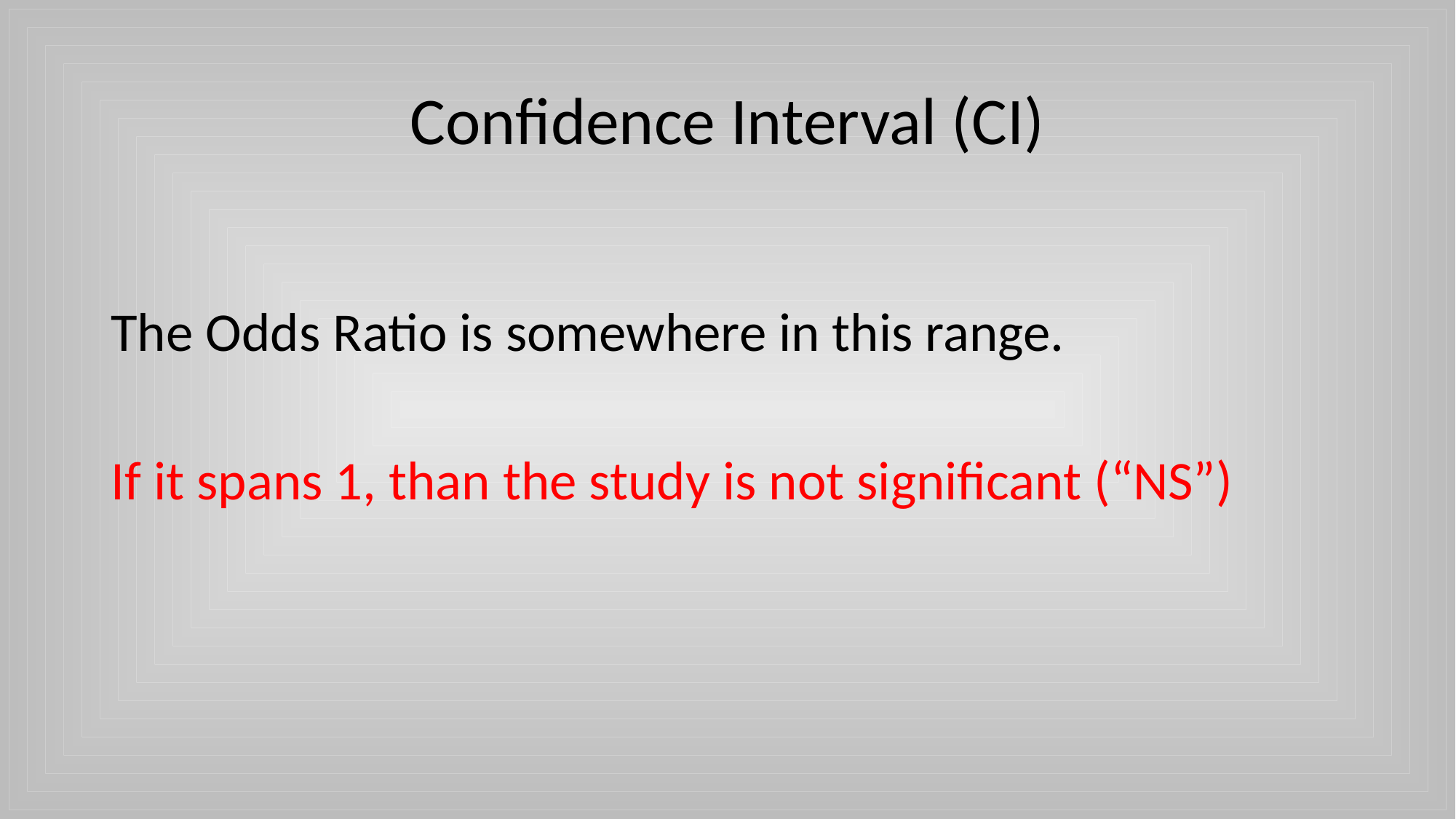

# Confidence Interval (CI)

The Odds Ratio is somewhere in this range.

If it spans 1, than the study is not significant (“NS”)